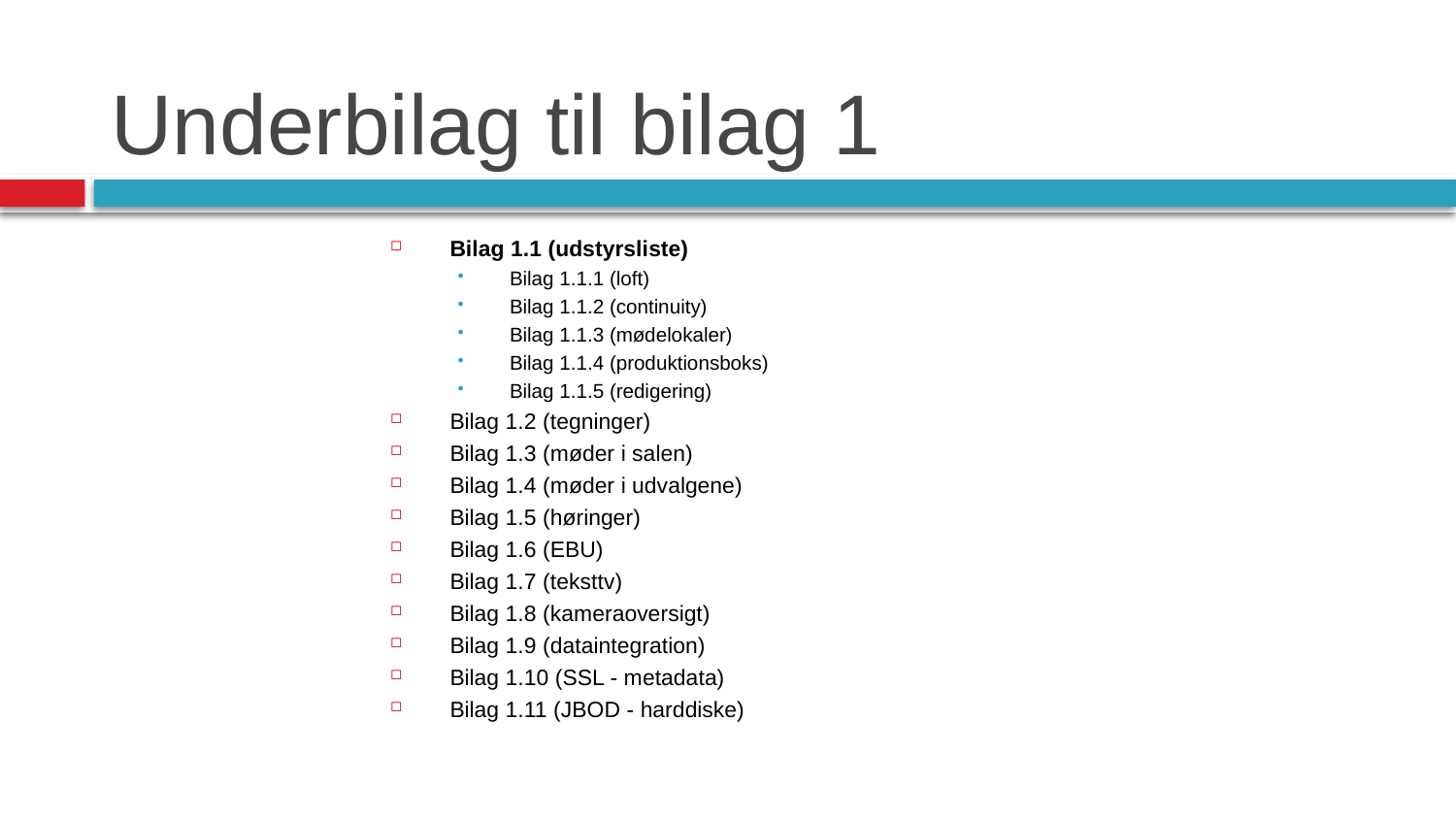

# Underbilag til bilag 1

Bilag 1.1 (udstyrsliste)
Bilag 1.1.1 (loft)
Bilag 1.1.2 (continuity)
Bilag 1.1.3 (mødelokaler)
Bilag 1.1.4 (produktionsboks)
Bilag 1.1.5 (redigering)
Bilag 1.2 (tegninger)
Bilag 1.3 (møder i salen)
Bilag 1.4 (møder i udvalgene)
Bilag 1.5 (høringer)
Bilag 1.6 (EBU)
Bilag 1.7 (teksttv)
Bilag 1.8 (kameraoversigt)
Bilag 1.9 (dataintegration)
Bilag 1.10 (SSL - metadata)
Bilag 1.11 (JBOD - harddiske)